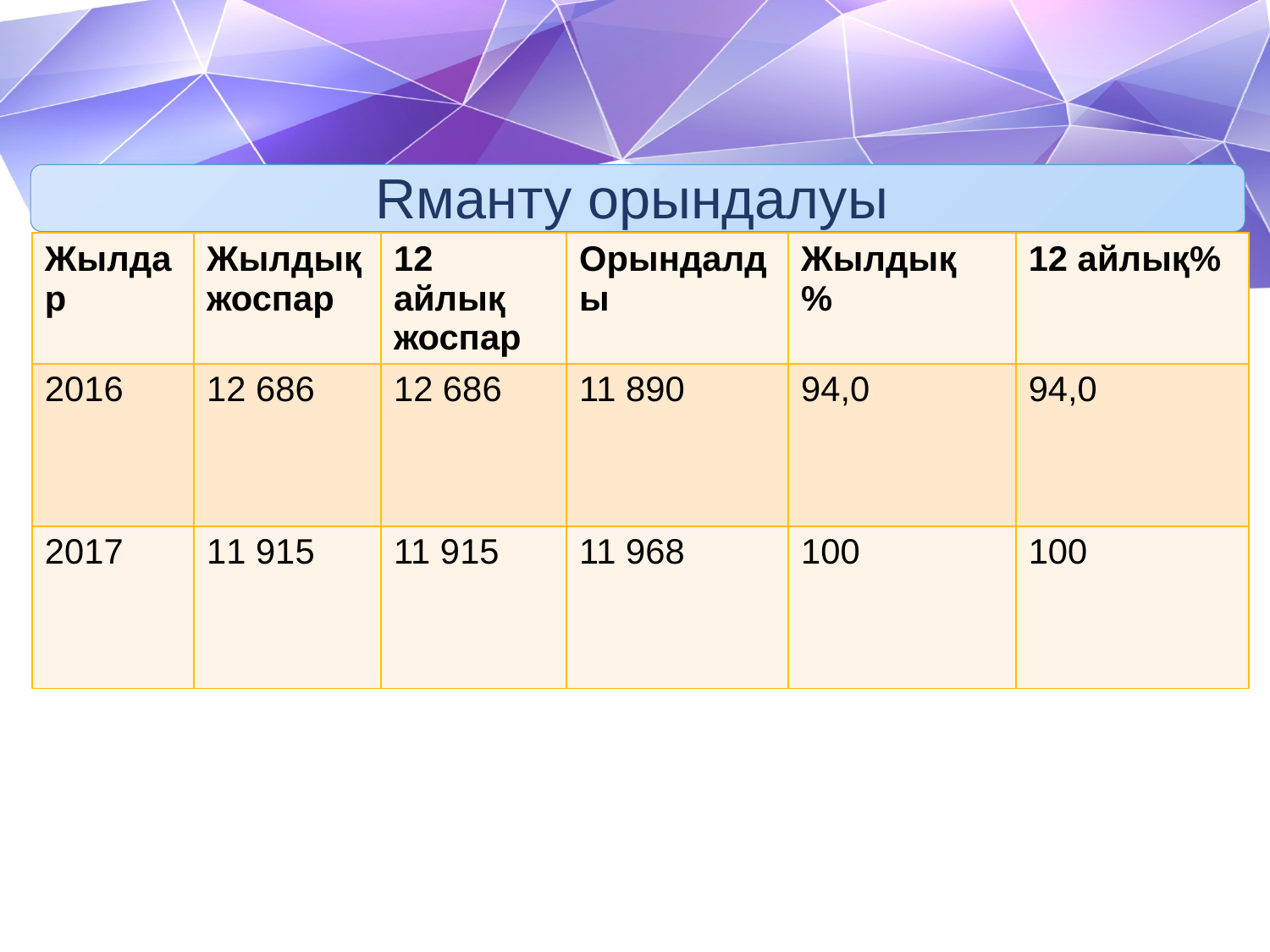

Rманту орындалуы

| Жылдар | Жылдық жоспар | 12 айлық жоспар | Орындалды | Жылдық % | 12 айлық% |
| --- | --- | --- | --- | --- | --- |
| 2016 | 12 686 | 12 686 | 11 890 | 94,0 | 94,0 |
| 2017 | 11 915 | 11 915 | 11 968 | 100 | 100 |